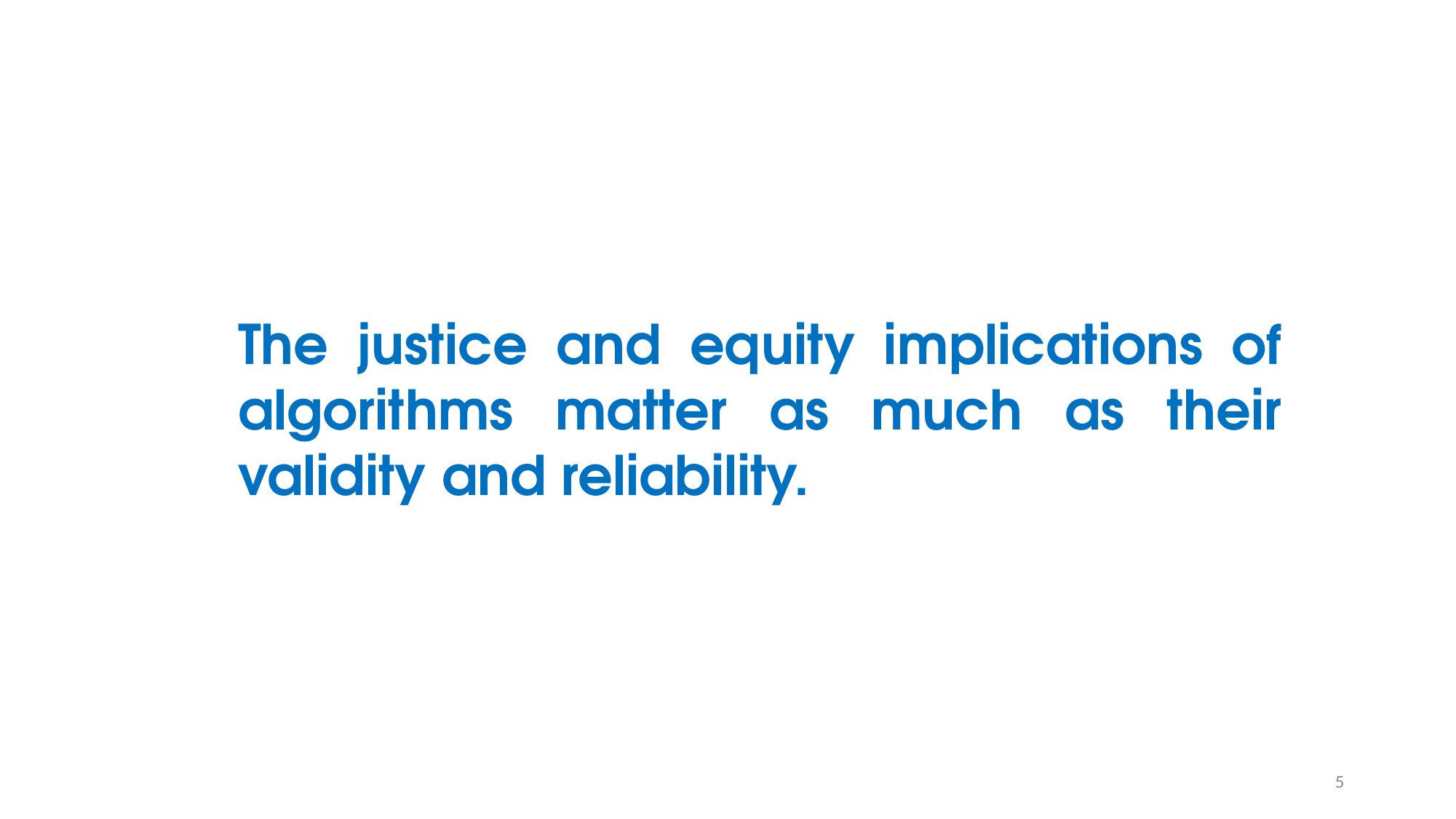

The justice and equity implications of algorithms matter as much as their validity and reliability.
5